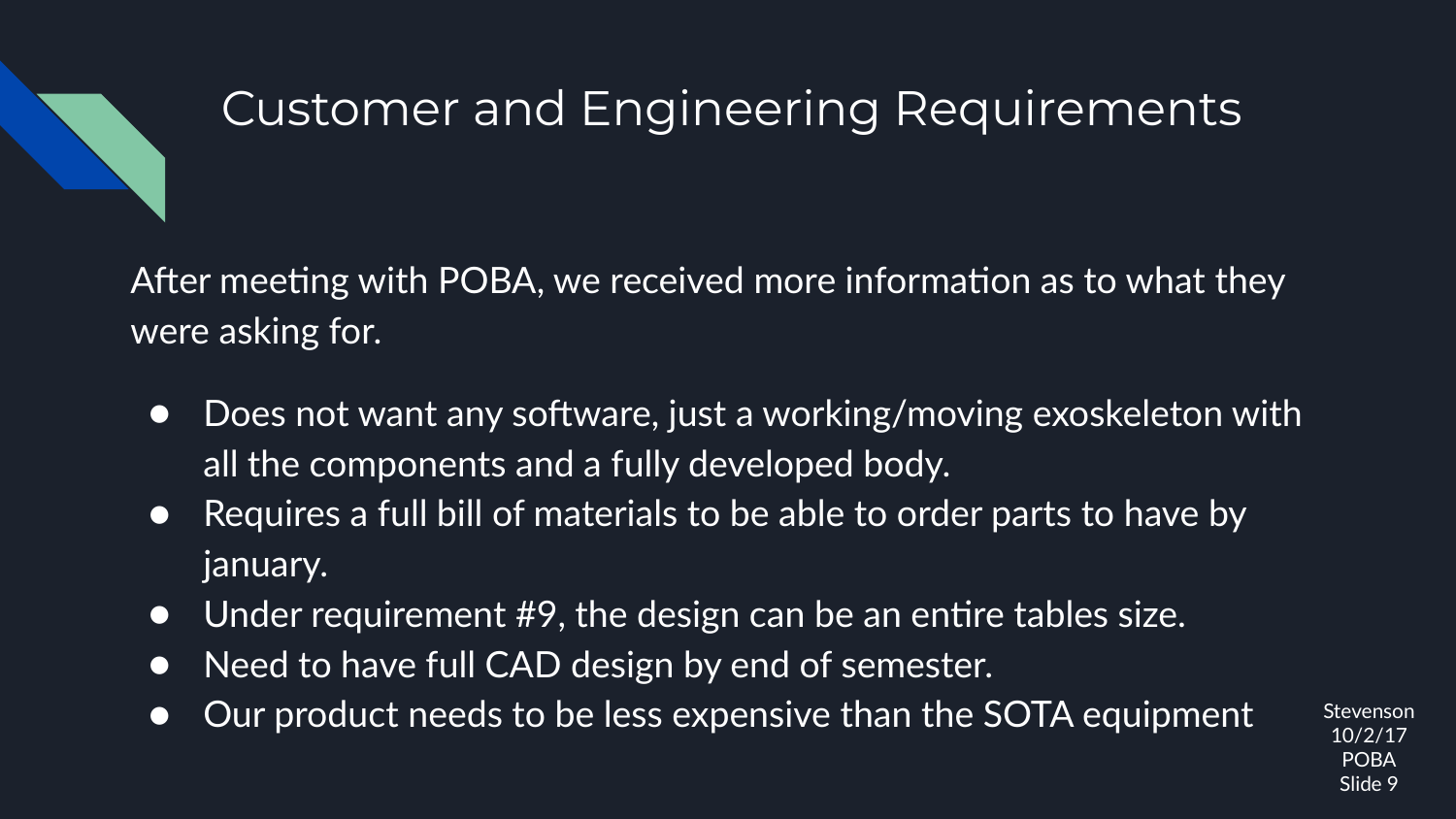

# Customer and Engineering Requirements
After meeting with POBA, we received more information as to what they were asking for.
Does not want any software, just a working/moving exoskeleton with all the components and a fully developed body.
Requires a full bill of materials to be able to order parts to have by january.
Under requirement #9, the design can be an entire tables size.
Need to have full CAD design by end of semester.
Our product needs to be less expensive than the SOTA equipment
Stevenson
10/2/17
POBA
Slide 9